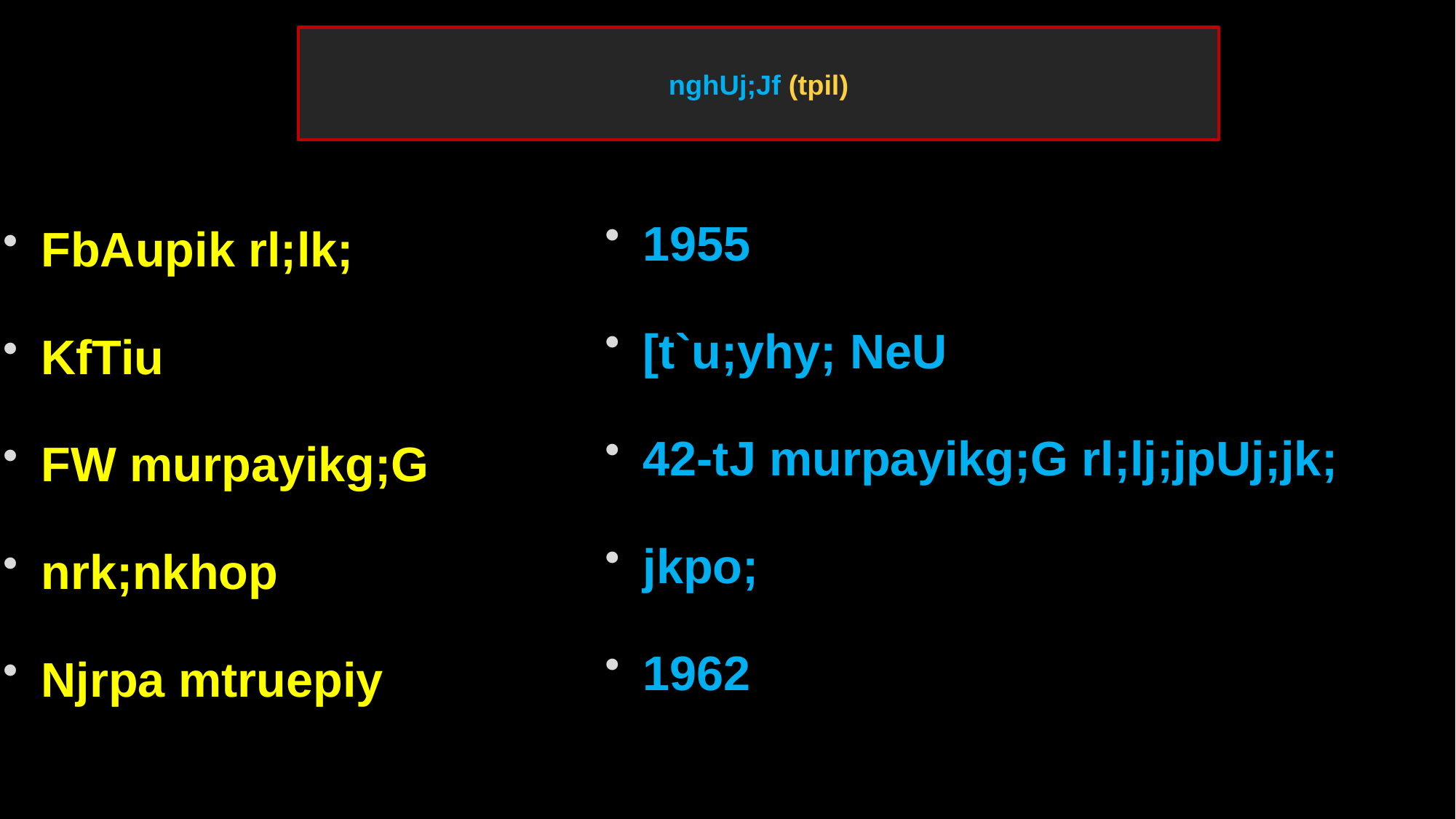

# nghUj;Jf (tpil)
1955

[t`u;yhy; NeU

42-tJ murpayikg;G rl;lj;jpUj;jk;

jkpo;

1962
FbAupik rl;lk;

KfTiu

FW murpayikg;G

nrk;nkhop

Njrpa mtruepiy